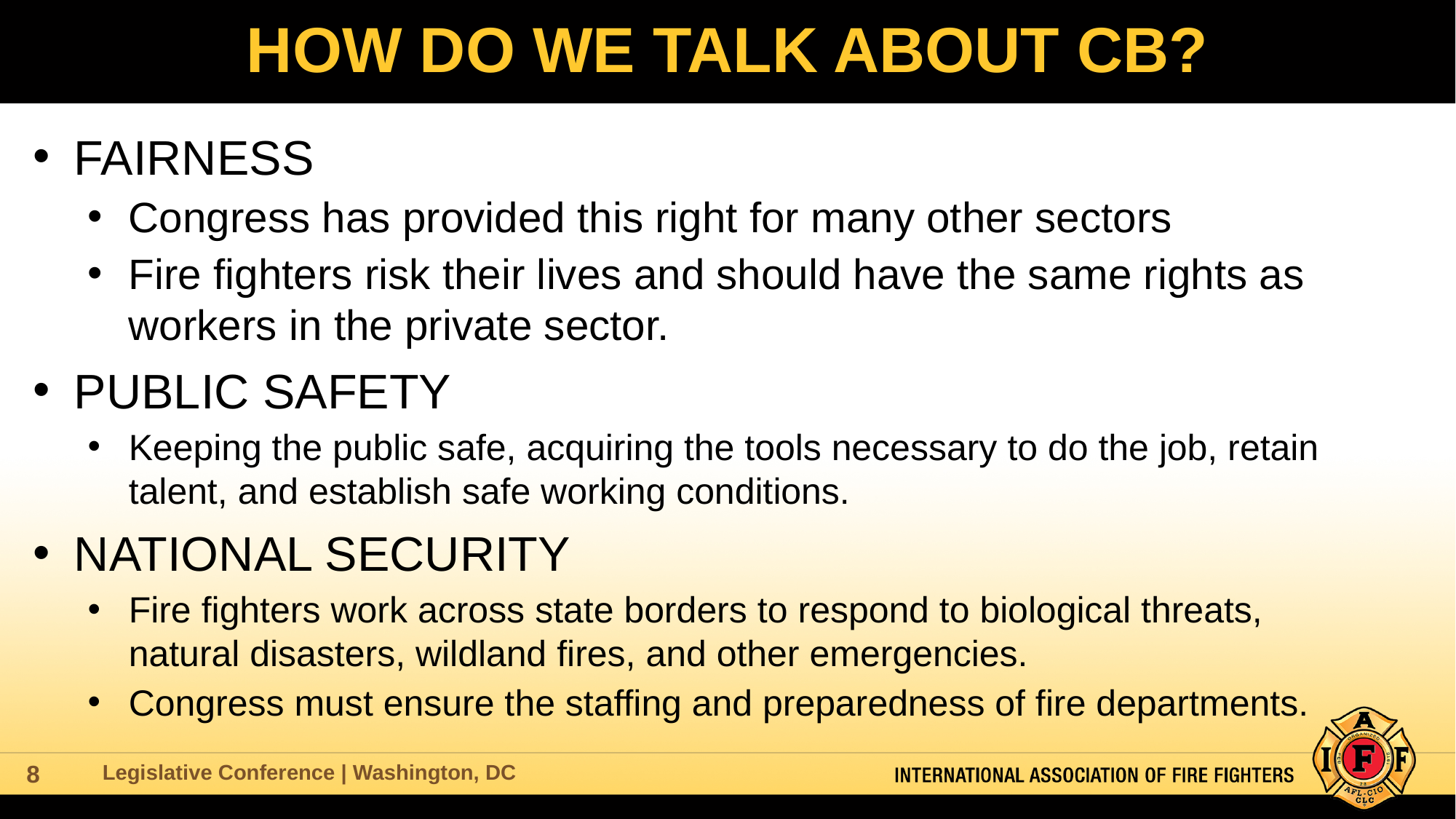

# HOW DO WE TALK ABOUT CB?
FAIRNESS
Congress has provided this right for many other sectors
Fire fighters risk their lives and should have the same rights as workers in the private sector.
PUBLIC SAFETY
Keeping the public safe, acquiring the tools necessary to do the job, retain talent, and establish safe working conditions.
NATIONAL SECURITY
Fire fighters work across state borders to respond to biological threats, natural disasters, wildland fires, and other emergencies.
Congress must ensure the staffing and preparedness of fire departments.

Legislative Conference | Washington, DC